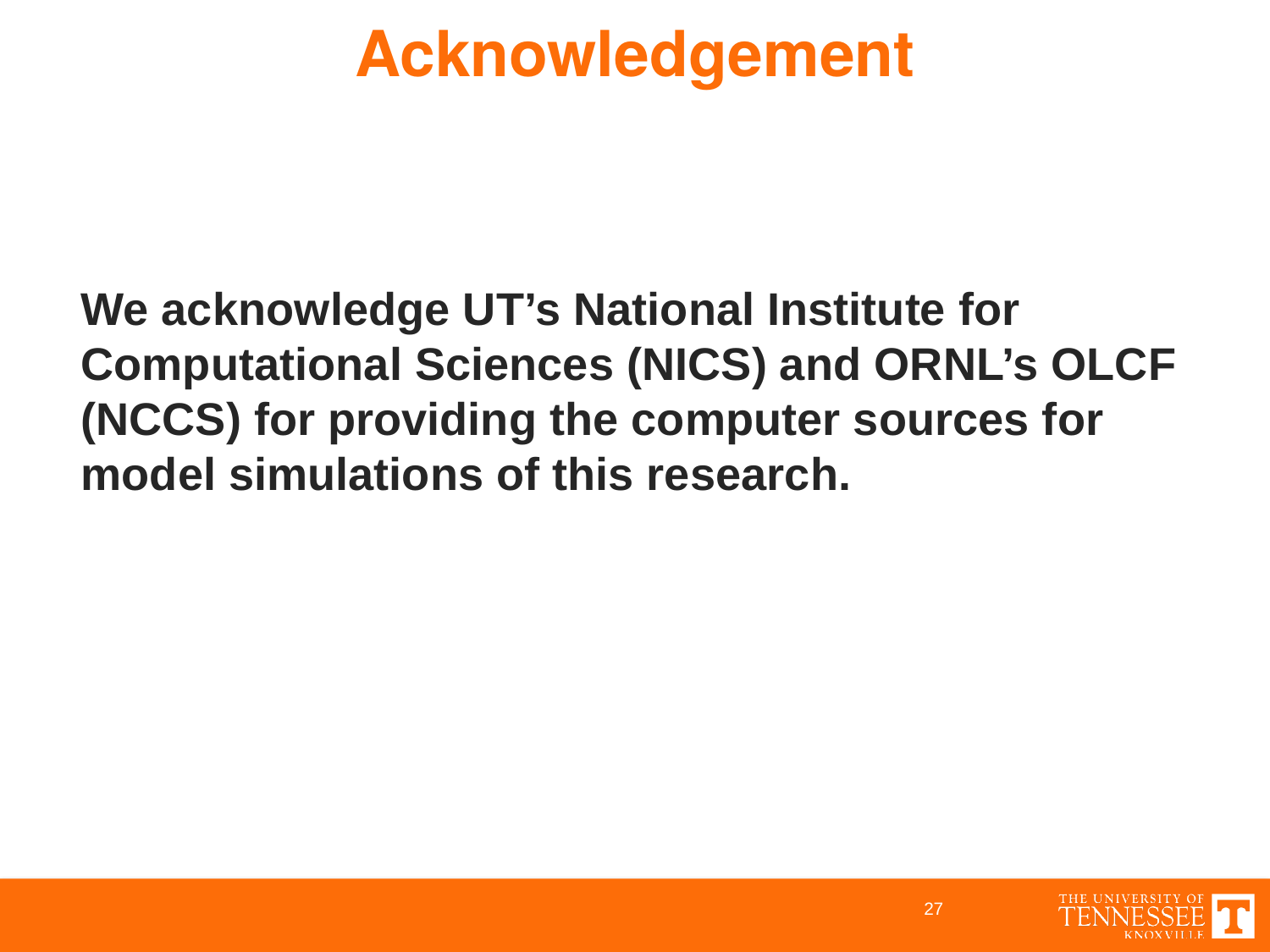

# Acknowledgement
We acknowledge UT’s National Institute for Computational Sciences (NICS) and ORNL’s OLCF (NCCS) for providing the computer sources for model simulations of this research.
27